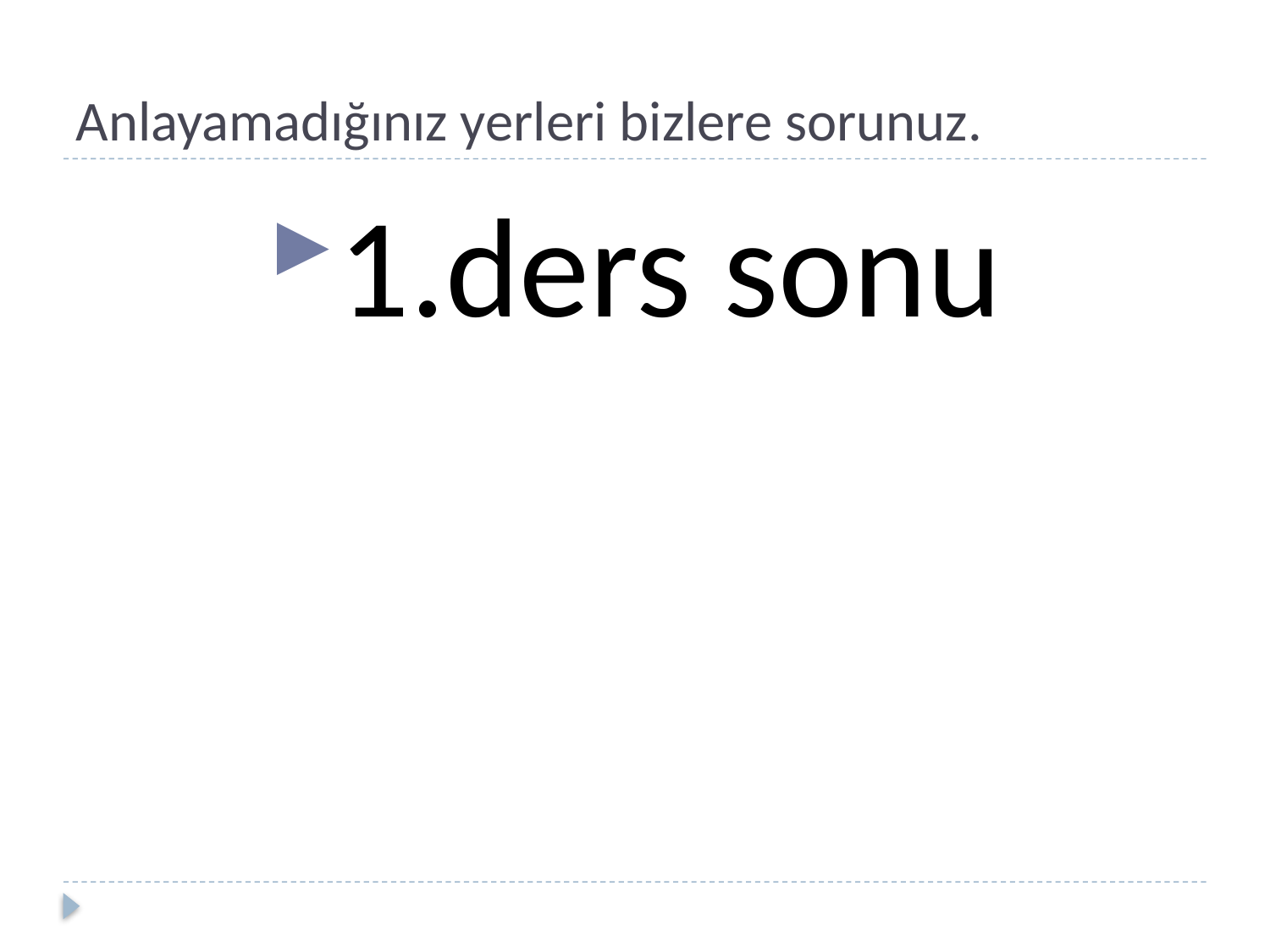

# Anlayamadığınız yerleri bizlere sorunuz.
1.ders sonu